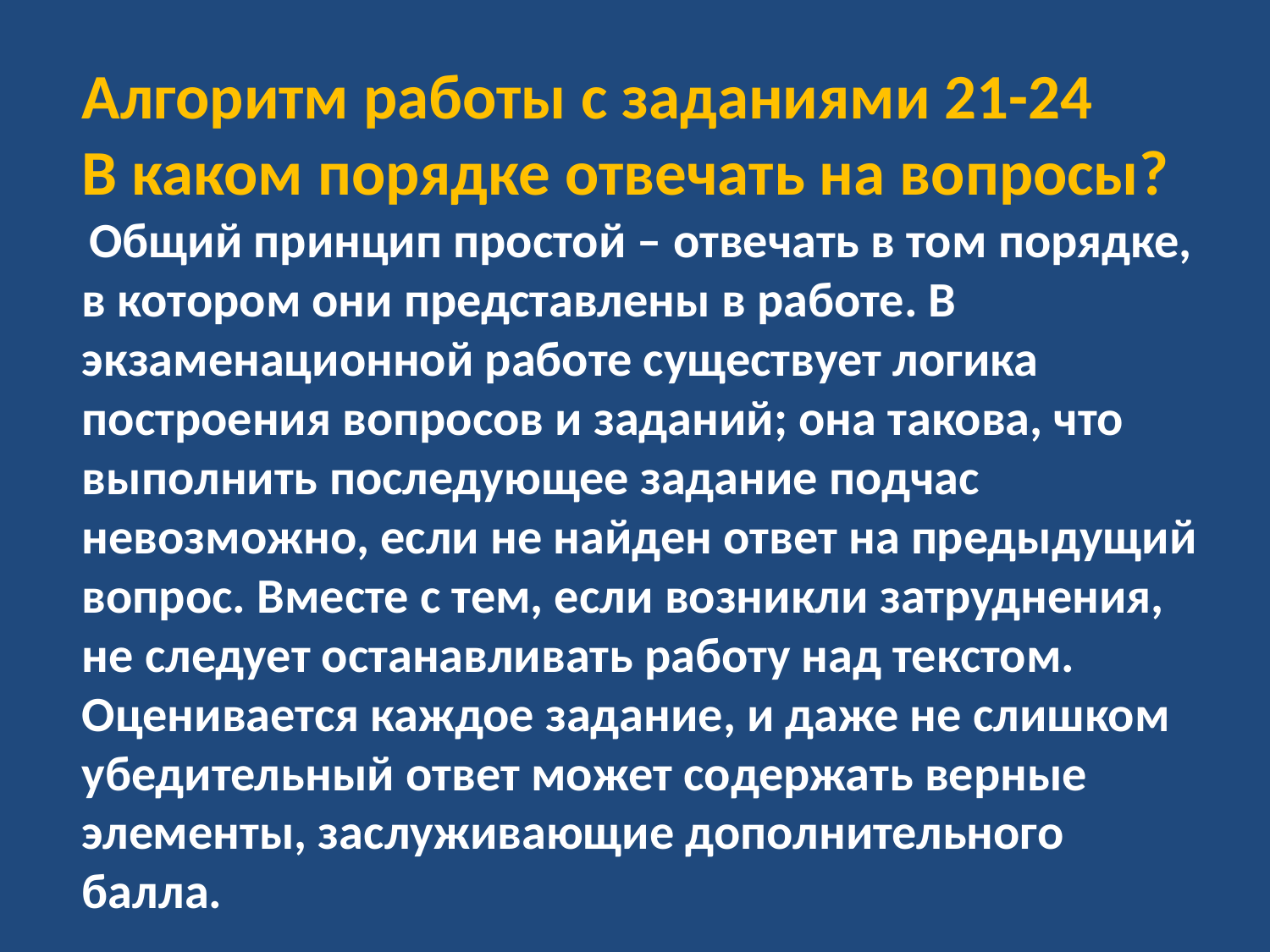

Алгоритм работы с заданиями 21-24
В каком порядке отвечать на вопросы?
 Общий принцип простой – отвечать в том порядке, в котором они представлены в работе. В экзаменационной работе существует логика построения вопросов и заданий; она такова, что выполнить последующее задание подчас невозможно, если не найден ответ на предыдущий вопрос. Вместе с тем, если возникли затруднения, не следует останавливать работу над текстом. Оценивается каждое задание, и даже не слишком убедительный ответ может содержать верные элементы, заслуживающие дополнительного балла.